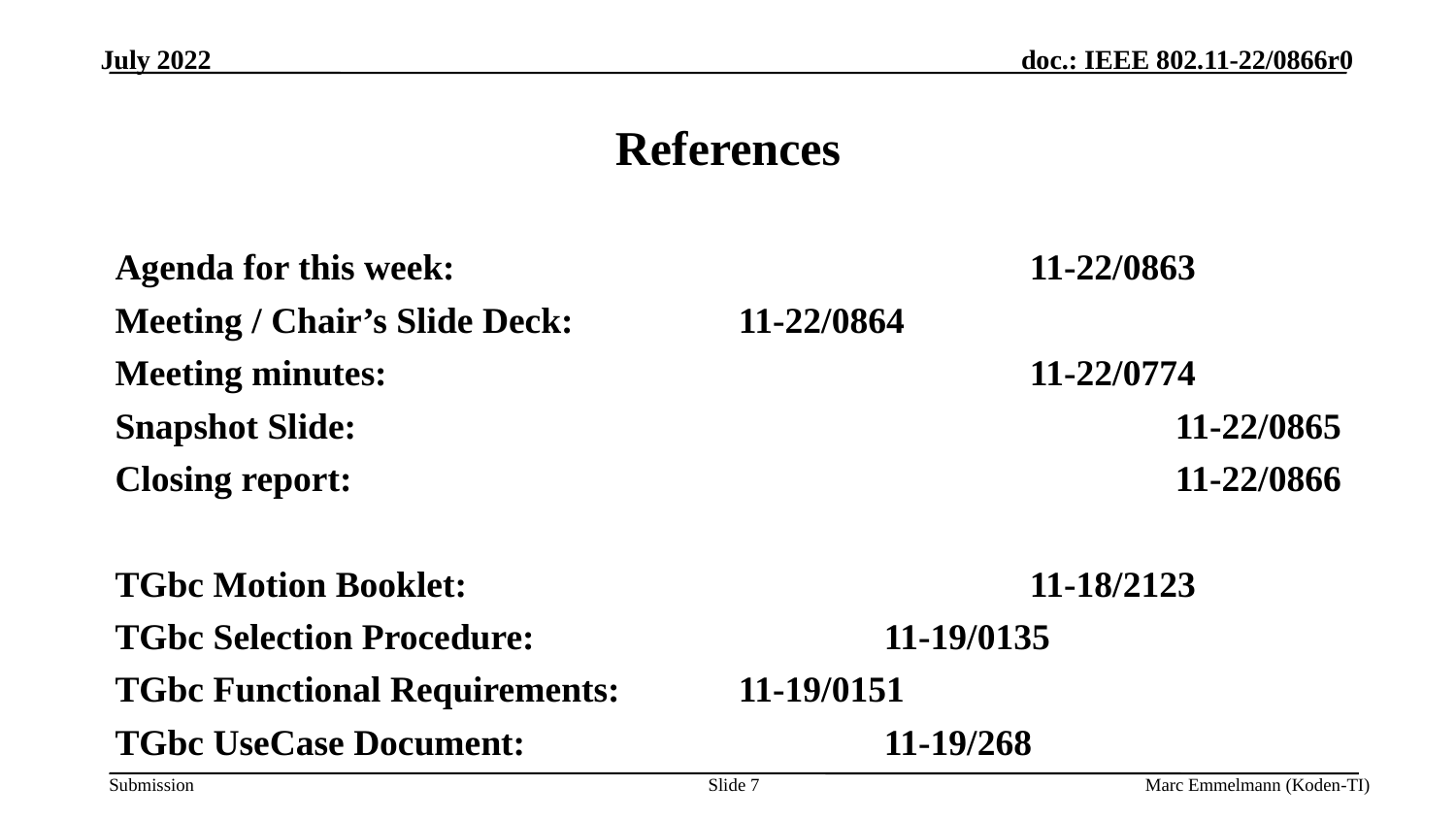

July 2022
# References
Agenda for this week:				11-22/0863
Meeting / Chair’s Slide Deck:		11-22/0864
Meeting minutes:					11-22/0774
Snapshot Slide:						11-22/0865
Closing report:						11-22/0866

TGbc Motion Booklet:				11-18/2123
TGbc Selection Procedure:			11-19/0135
TGbc Functional Requirements:	11-19/0151
TGbc UseCase Document:			11-19/268
Slide 7
Marc Emmelmann (Koden-TI)